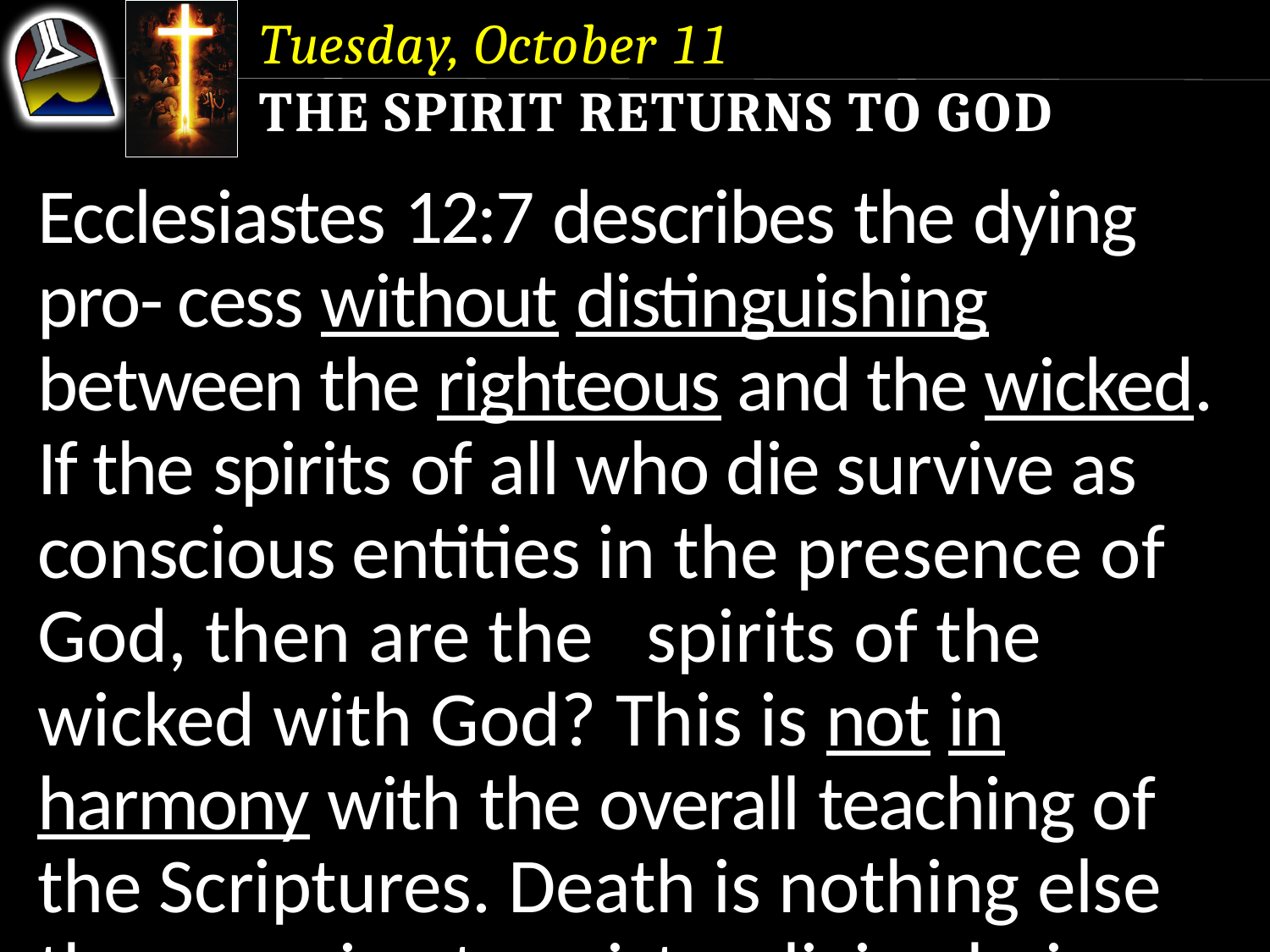

Tuesday, October 11
The Spirit Returns to God
Ecclesiastes 12:7 describes the dying pro- cess without distinguishing between the righteous and the wicked. If the spirits of all who die survive as conscious entities in the presence of God, then are the   spirits of the wicked with God? This is not in harmony with the overall teaching of the Scriptures. Death is nothing else than ceasing to exist as living beings.
Ecclesiastes 12:7 describes the dying pro- cess without distinguishing between the righteous and the wicked. If the spirits of all who die survive as conscious entities in the presence of God, then are the   spirits of the wicked with God?
Ecclesiastes 12:7 describes the dying pro- cess without distinguishing between the righteous and the wicked.